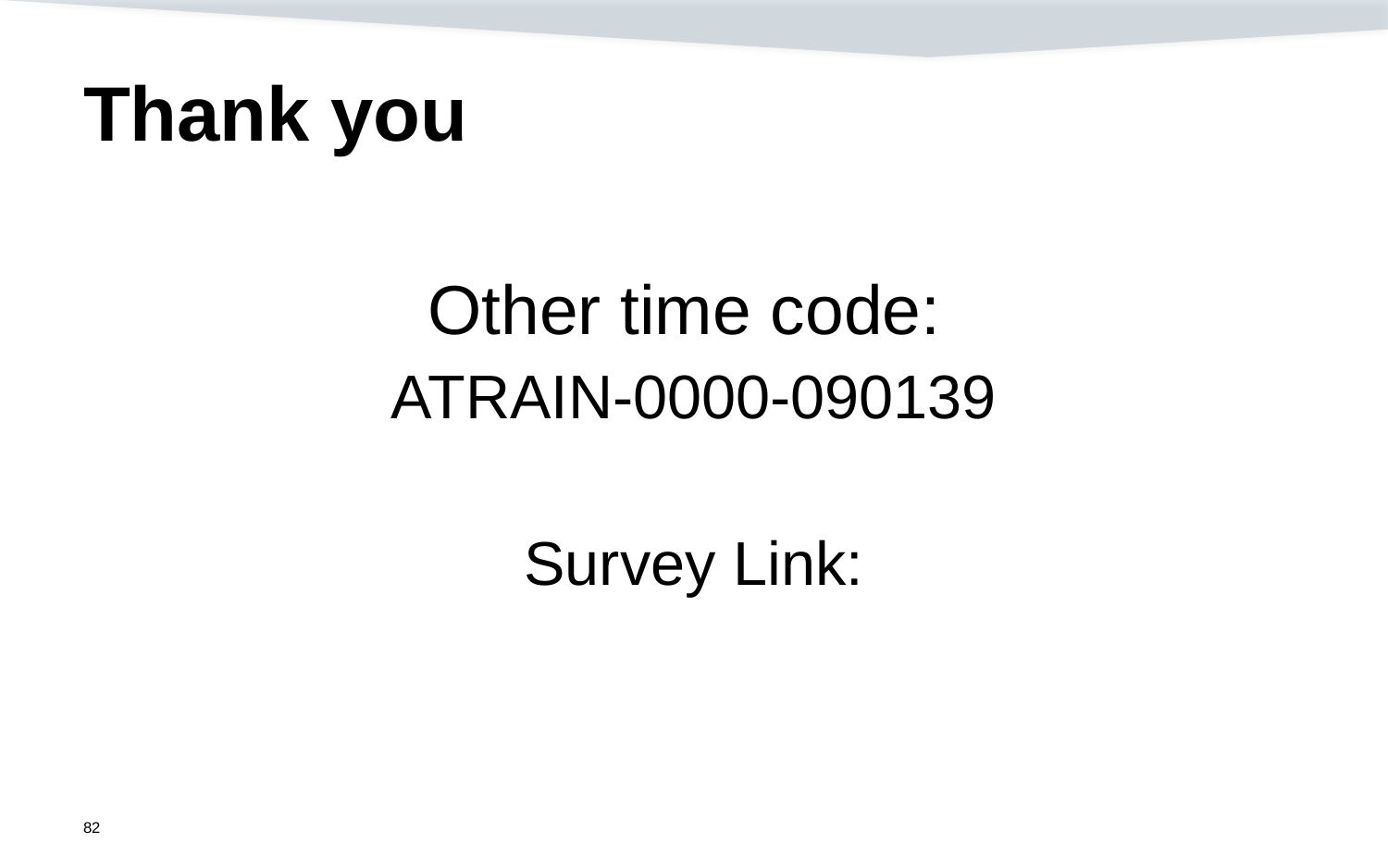

# Thank you

Other time code:
ATRAIN-0000-090139

Survey Link:

82